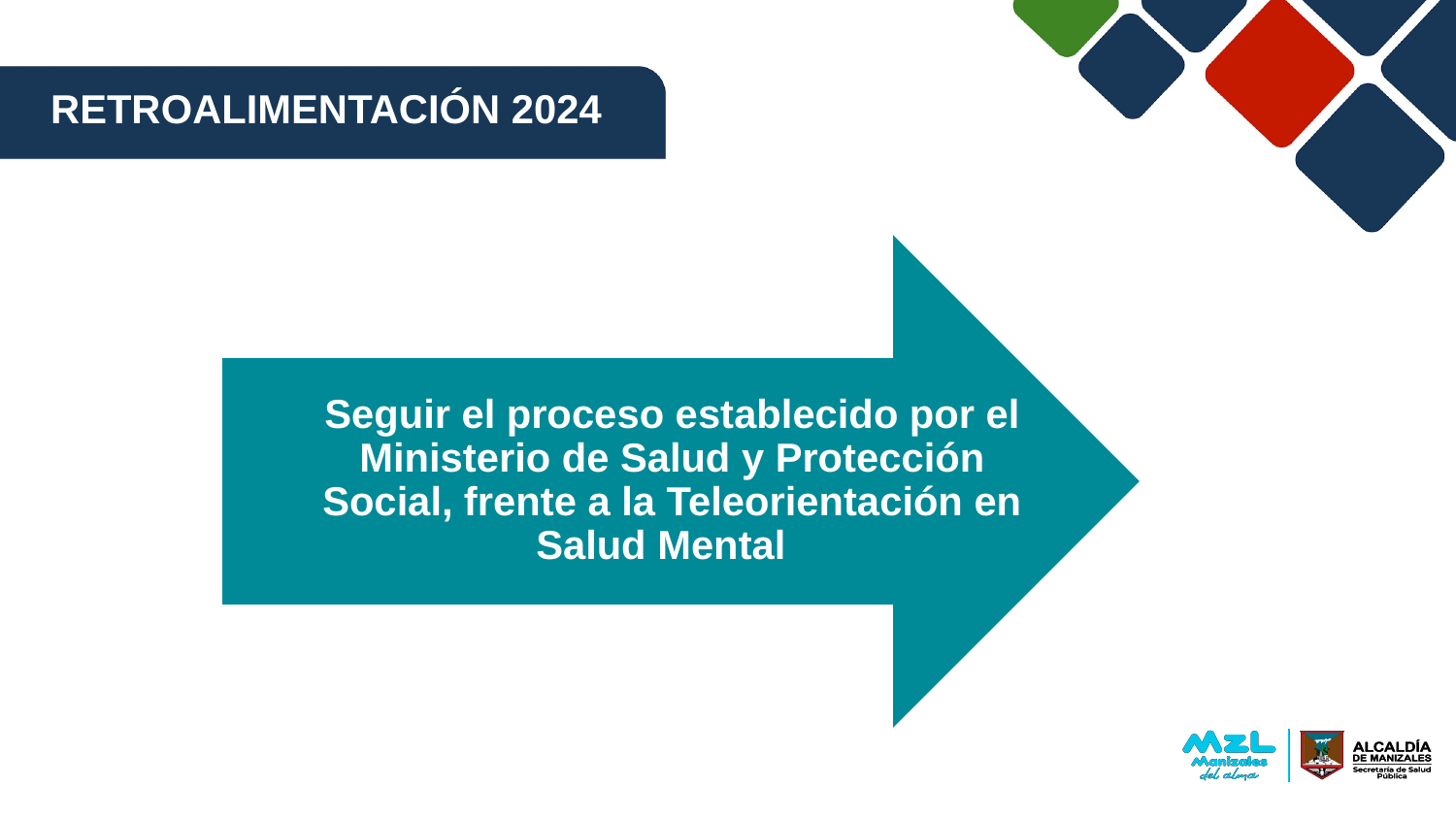

RETROALIMENTACIÓN 2024
Seguir el proceso establecido por el Ministerio de Salud y Protección Social, frente a la Teleorientación en Salud Mental